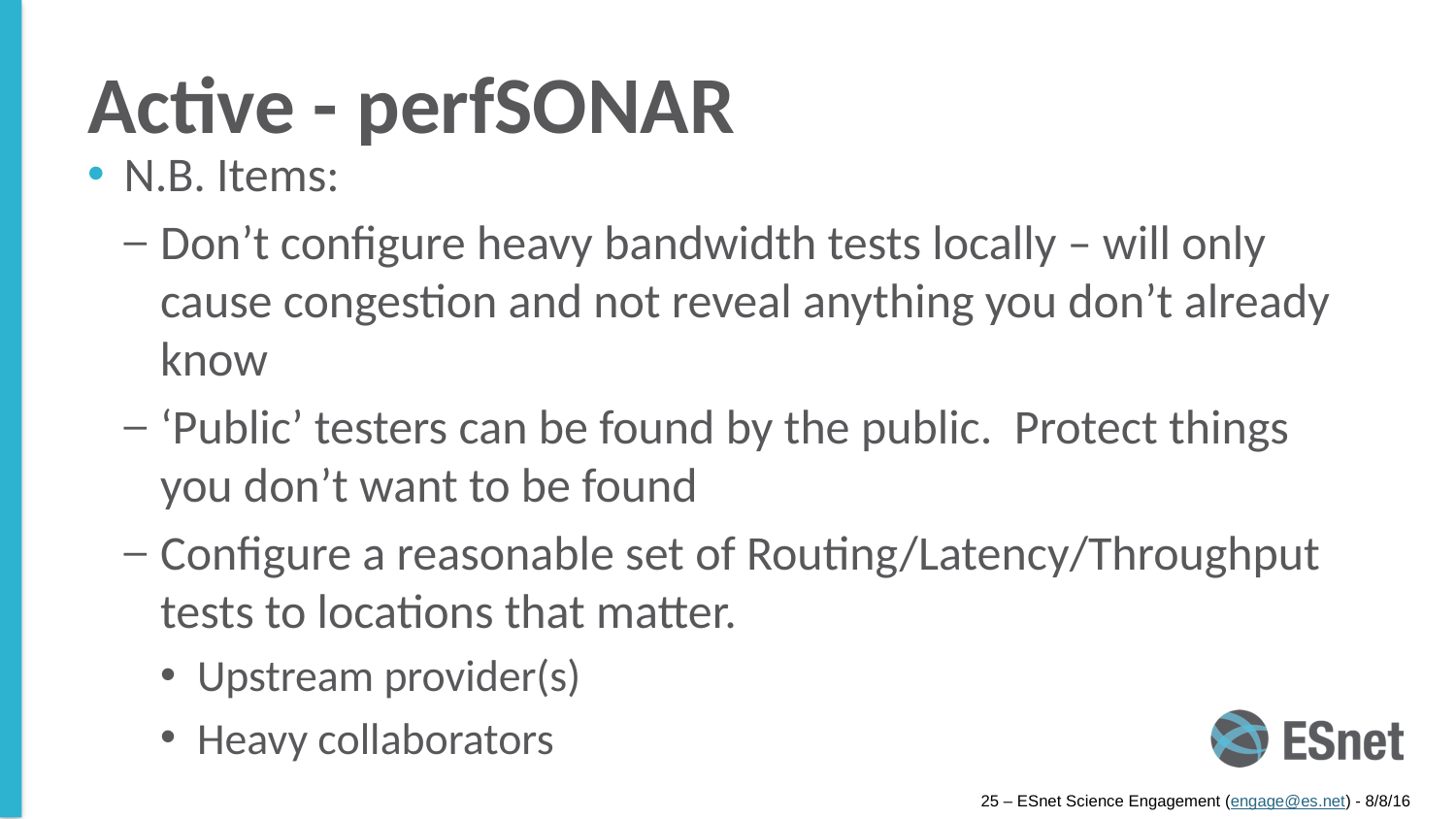

# Active - perfSONAR
N.B. Items:
Don’t configure heavy bandwidth tests locally – will only cause congestion and not reveal anything you don’t already know
‘Public’ testers can be found by the public.  Protect things you don’t want to be found
Configure a reasonable set of Routing/Latency/Throughput tests to locations that matter.
Upstream provider(s)
Heavy collaborators
25 – ESnet Science Engagement (engage@es.net) - 8/8/16